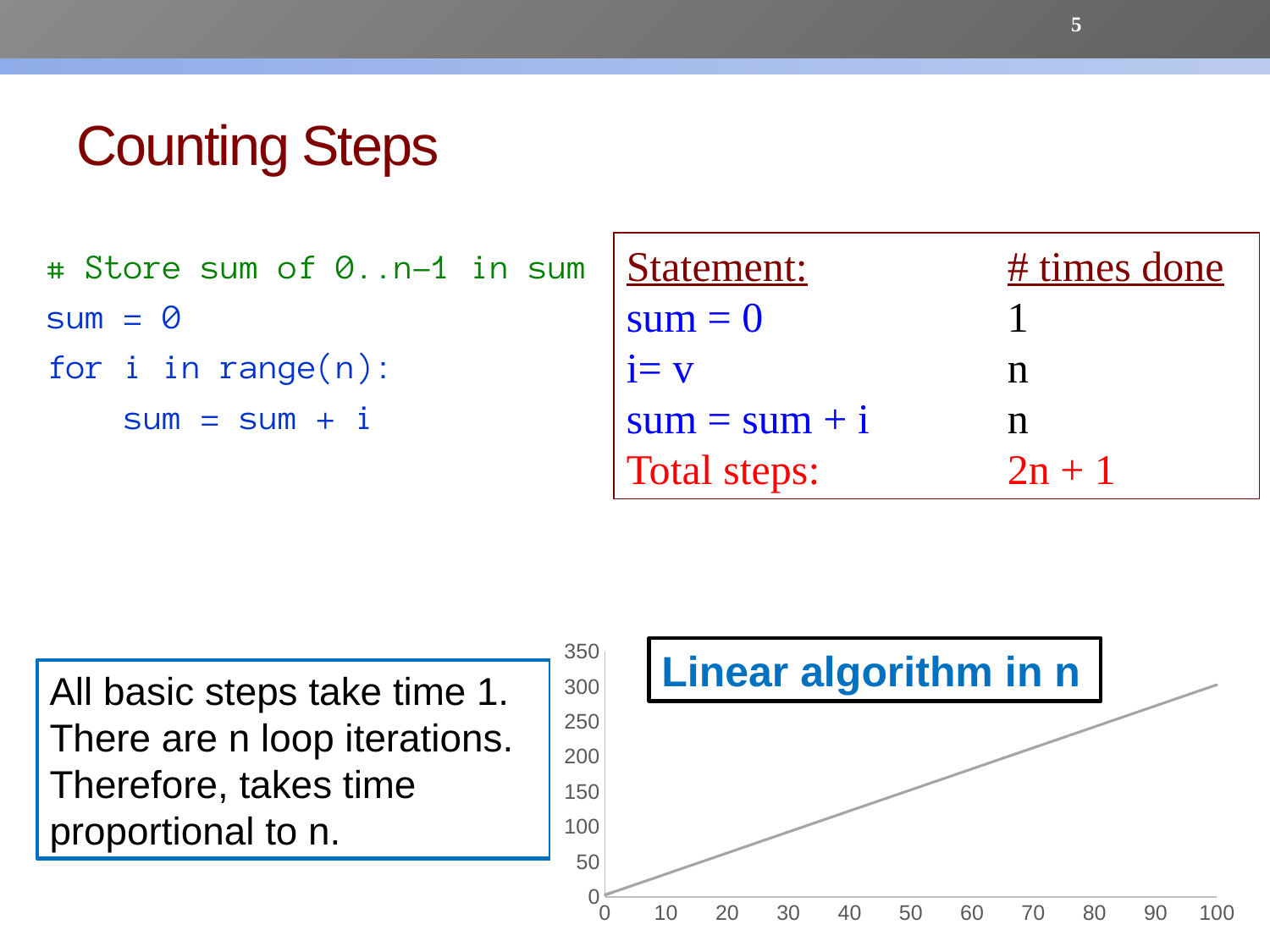

5
# Counting Steps
Statement:		# times done sum = 0		1
i= v			n
sum = sum + i		n
Total steps:		2n + 1
# Store sum of 0..n-1 in sum
sum = 0
for i in range(n):
    sum = sum + i

### Chart

| Category | Y-Value 1 |
|---|---|
Linear algorithm in n
All basic steps take time 1.
There are n loop iterations. Therefore, takes time proportional to n.